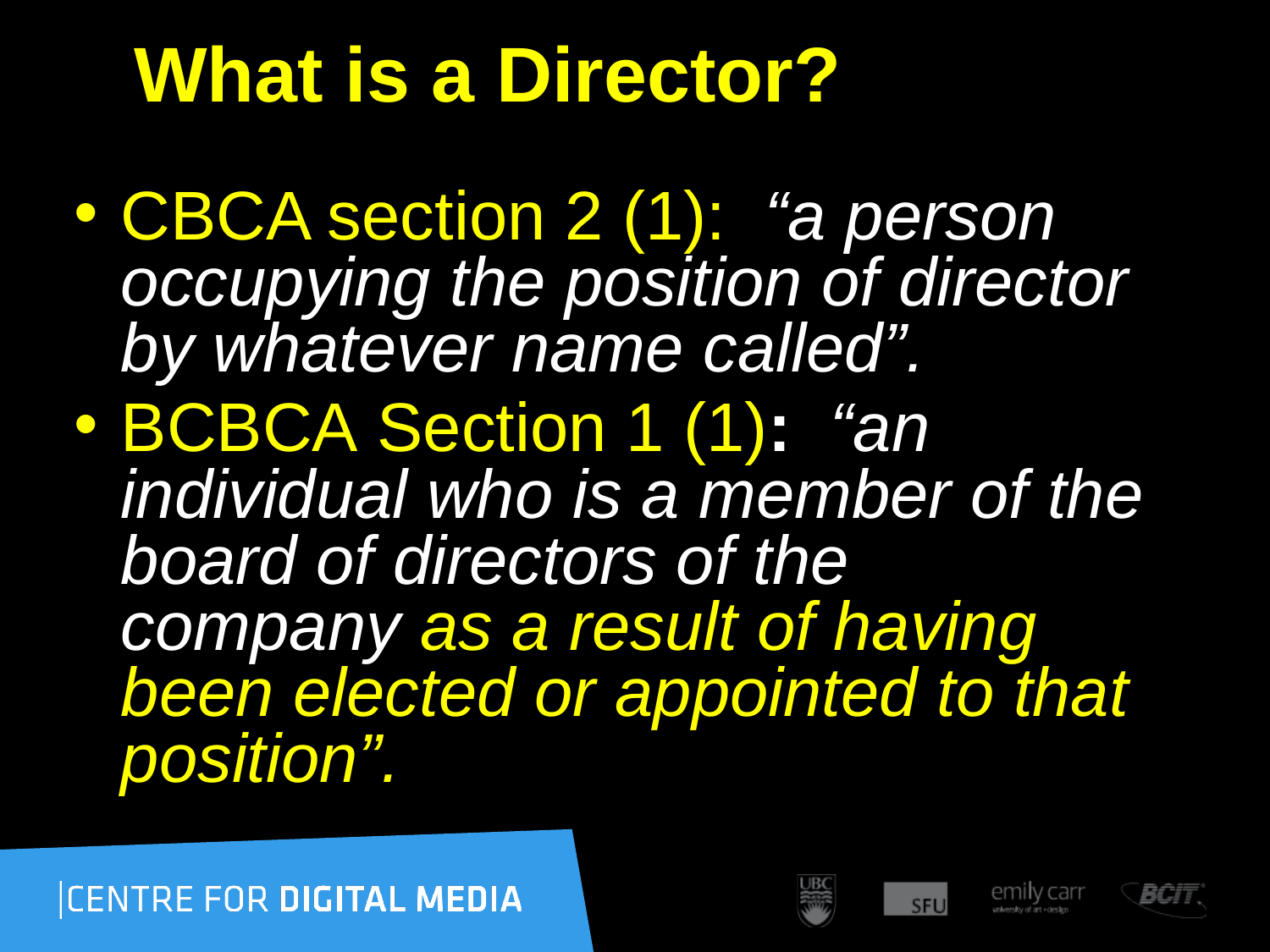

# What is a Director?
CBCA section 2 (1):  “a person occupying the position of director by whatever name called”.
BCBCA Section 1 (1):  “an individual who is a member of the board of directors of the company as a result of having been elected or appointed to that position”.